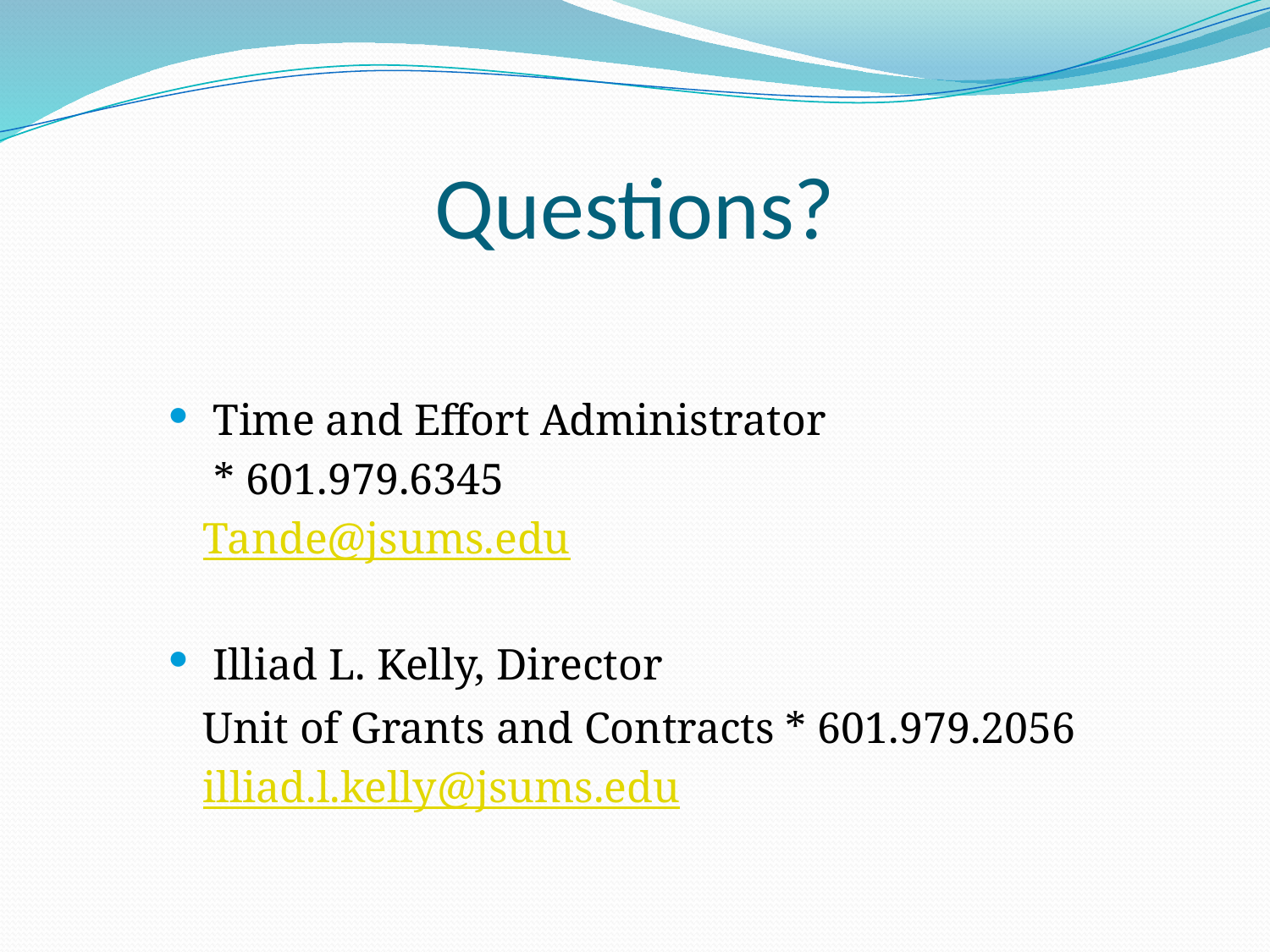

# Questions?

 Time and Effort Administrator
	 * 601.979.6345
	Tande@jsums.edu

 Illiad L. Kelly, Director
	Unit of Grants and Contracts * 601.979.2056
	illiad.l.kelly@jsums.edu